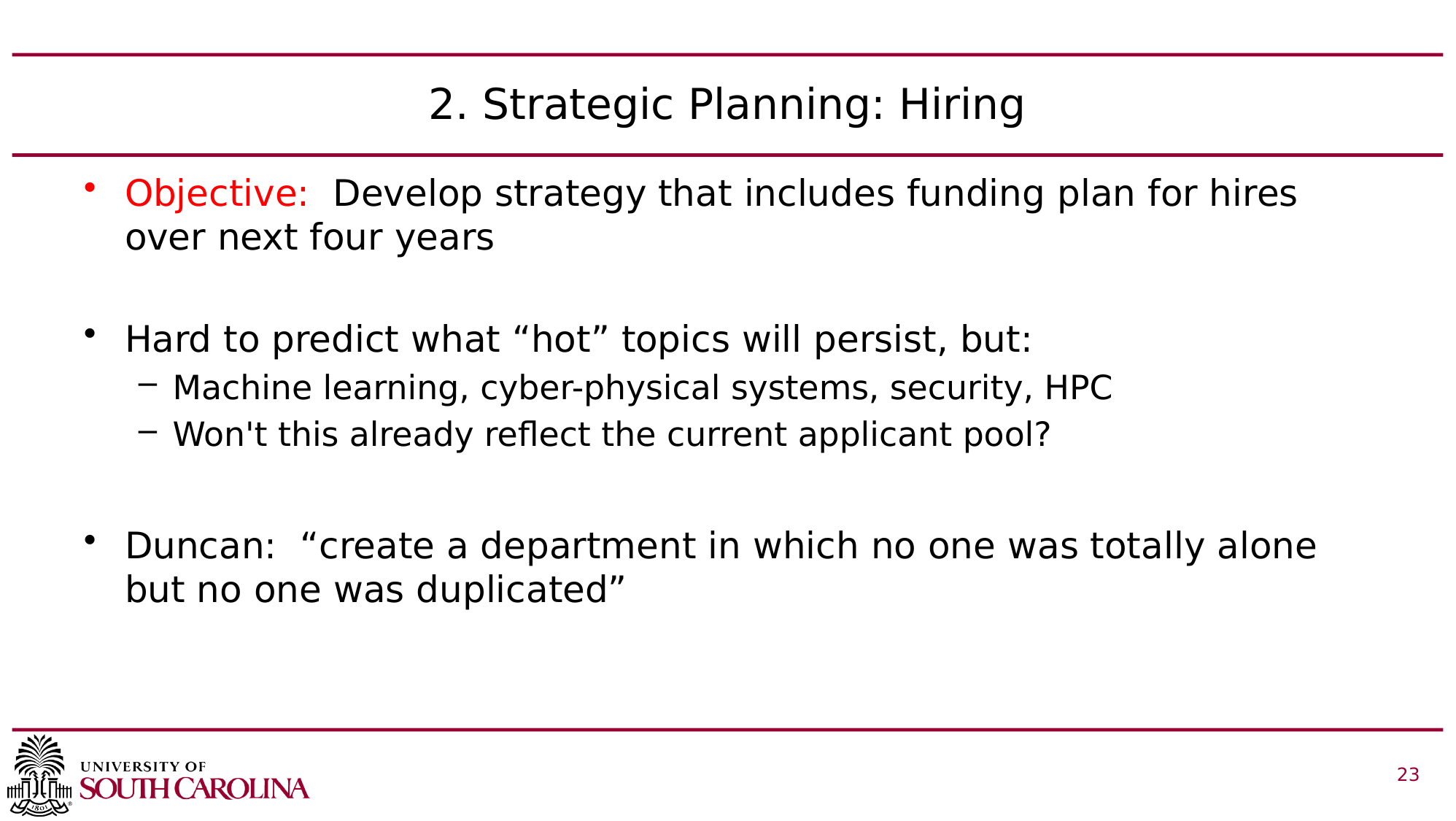

# 2. Strategic Planning: Hiring
Objective:  Develop strategy that includes funding plan for hires over next four years

Hard to predict what “hot” topics will persist, but:
Machine learning, cyber-physical systems, security, HPC
Won't this already reflect the current applicant pool?

Duncan:  “create a department in which no one was totally alone but no one was duplicated”

 			 23